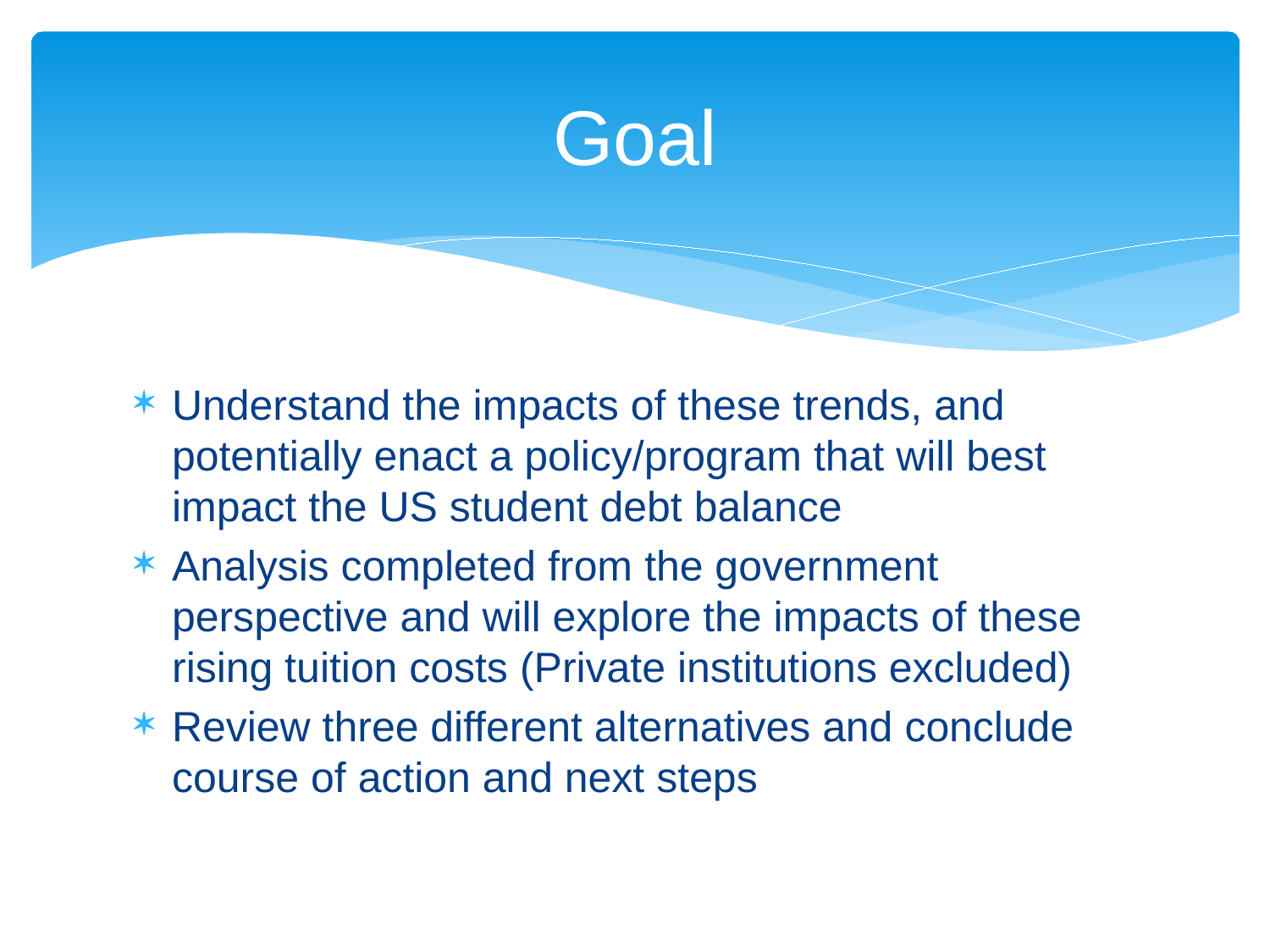

# Goal
Understand the impacts of these trends, and potentially enact a policy/program that will best impact the US student debt balance
Analysis completed from the government perspective and will explore the impacts of these rising tuition costs (Private institutions excluded)
Review three different alternatives and conclude course of action and next steps